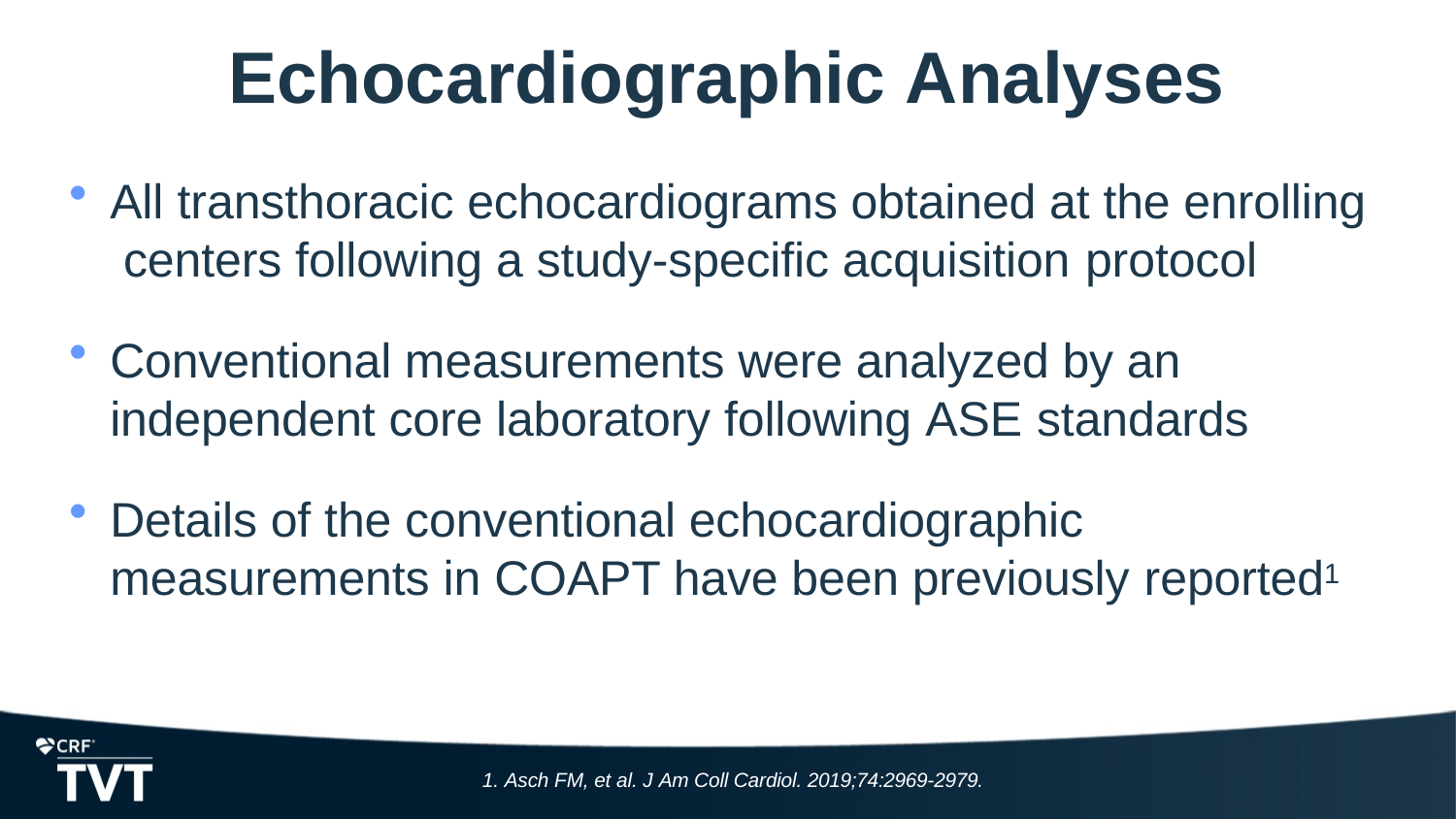

# Echocardiographic Analyses
All transthoracic echocardiograms obtained at the enrolling  centers following a study-specific acquisition protocol
Conventional measurements were analyzed by an  independent core laboratory following ASE standards
Details of the conventional echocardiographic  measurements in COAPT have been previously reported1
1. Asch FM, et al. J Am Coll Cardiol. 2019;74:2969-2979.